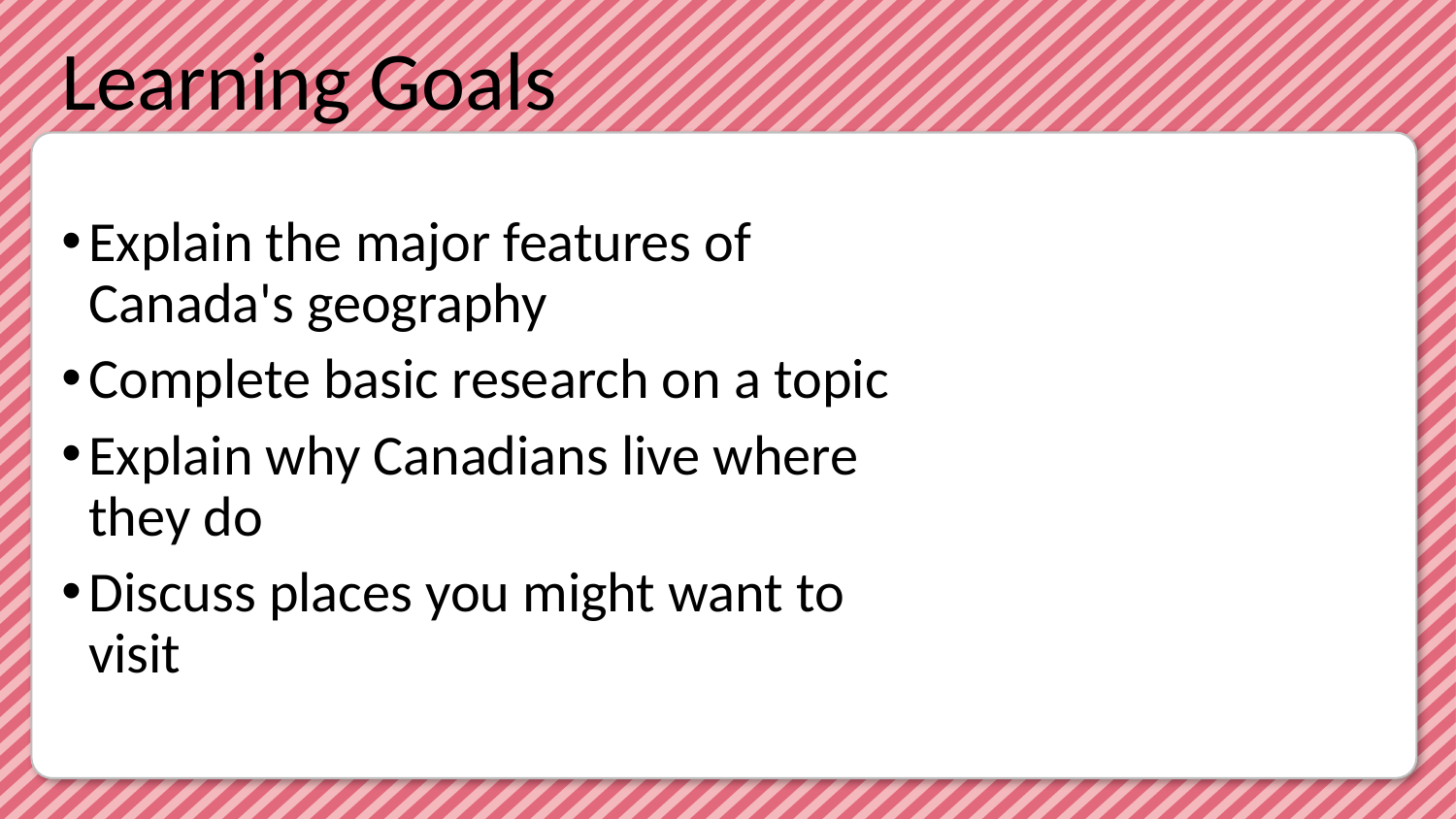

Explain the major features of Canada's geography
Complete basic research on a topic
Explain why Canadians live where they do
Discuss places you might want to visit